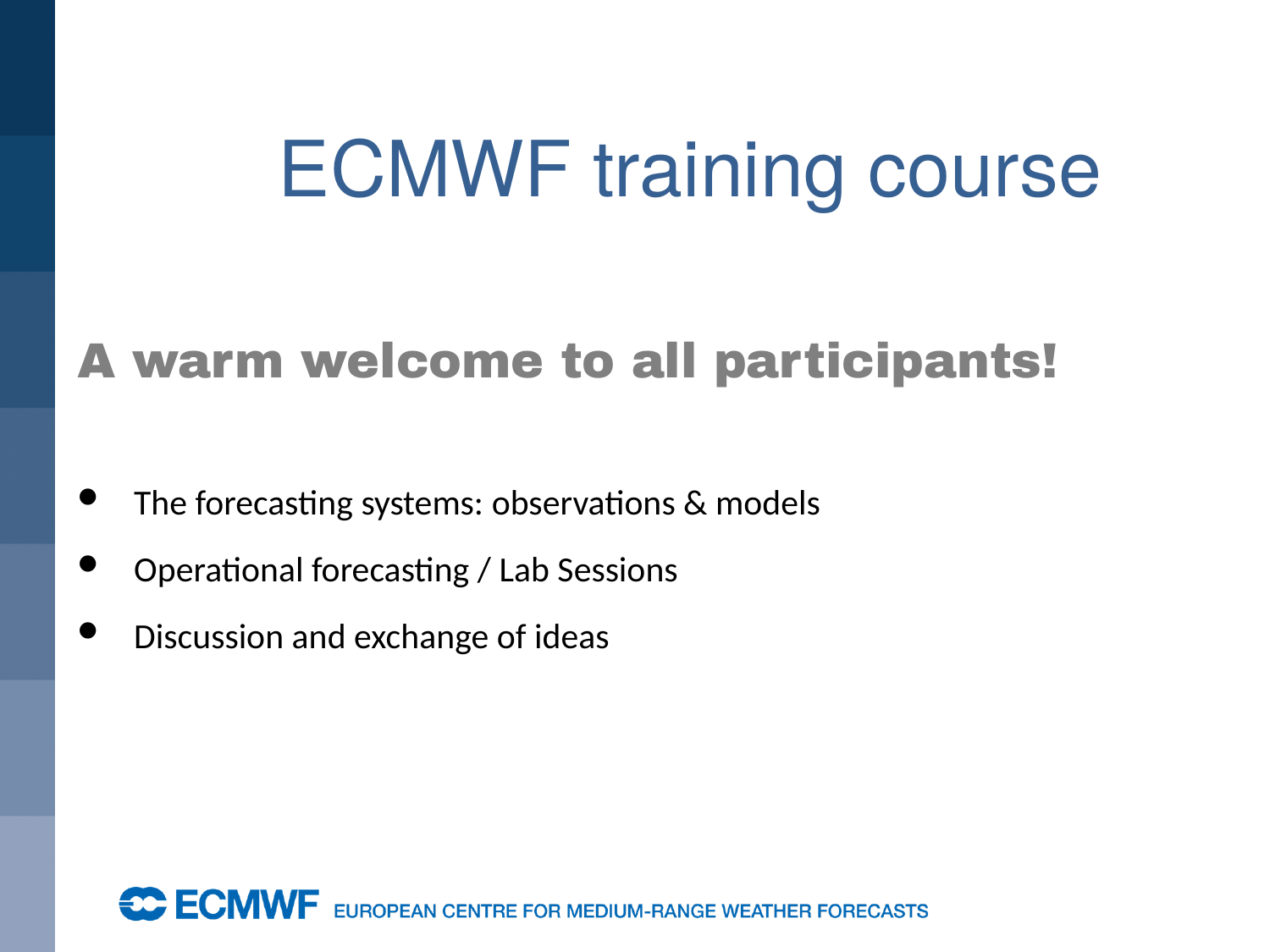

# ECMWF training course
A warm welcome to all participants!

The forecasting systems: observations & models
Operational forecasting / Lab Sessions
Discussion and exchange of ideas